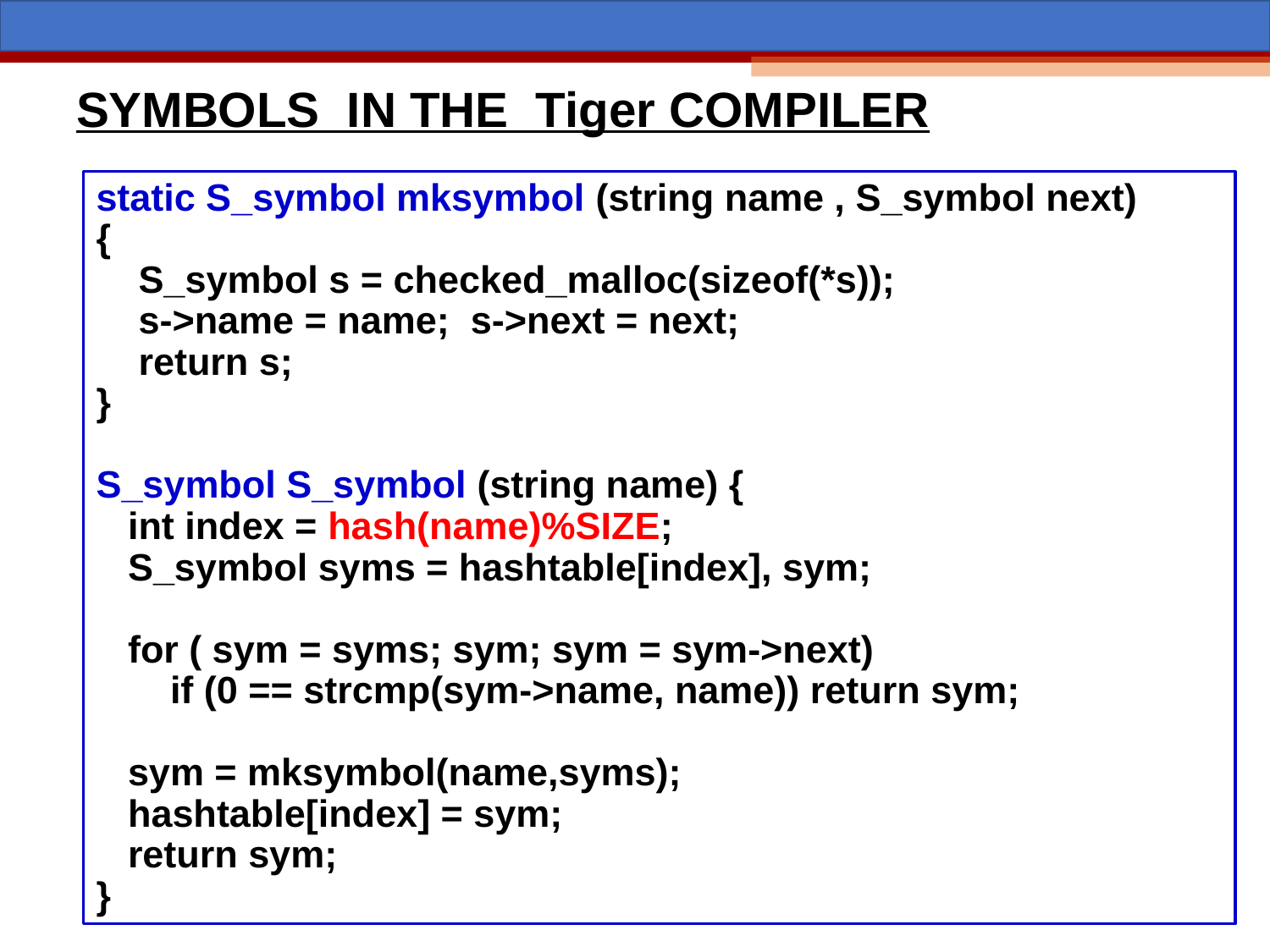

# SYMBOLS  IN THE  Tiger COMPILER
static S_symbol mksymbol (string name , S_symbol next)
{
    S_symbol s = checked_malloc(sizeof(*s));
    s->name = name;  s->next = next;
    return s;
}

S_symbol S_symbol (string name) {
   int index = hash(name)%SIZE;
   S_symbol syms = hashtable[index], sym;

   for ( sym = syms; sym; sym = sym->next)
       if (0 == strcmp(sym->name, name)) return sym;

   sym = mksymbol(name,syms);
   hashtable[index] = sym;
   return sym;
}